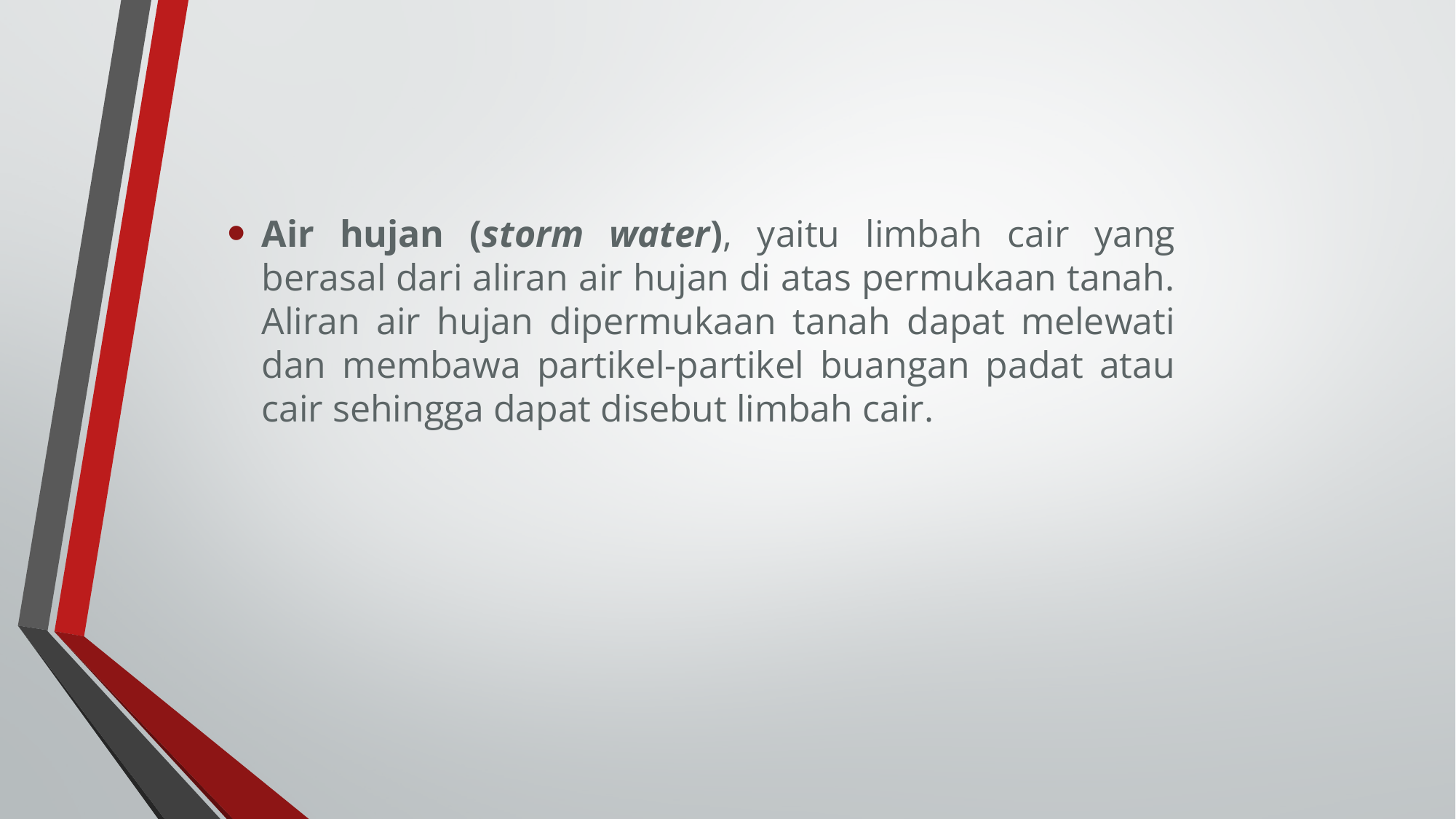

Air hujan (storm water), yaitu limbah cair yang berasal dari aliran air hujan di atas permukaan tanah. Aliran air hujan dipermukaan tanah dapat melewati dan membawa partikel-partikel buangan padat atau cair sehingga dapat disebut limbah cair.